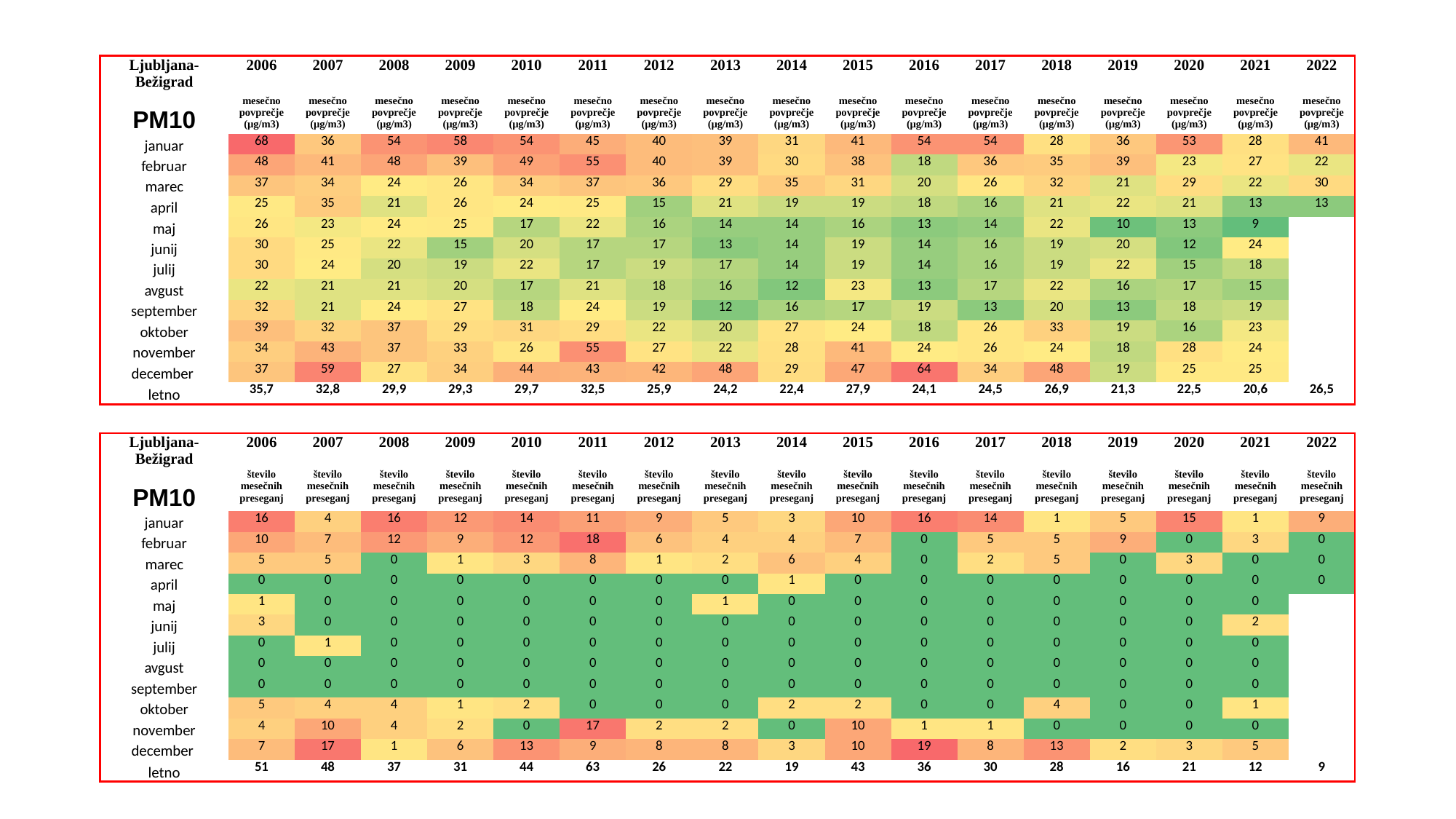

| Ljubljana-Bežigrad | 2006 | 2007 | 2008 | 2009 | 2010 | 2011 | 2012 | 2013 | 2014 | 2015 | 2016 | 2017 | 2018 | 2019 | 2020 | 2021 | 2022 |
| --- | --- | --- | --- | --- | --- | --- | --- | --- | --- | --- | --- | --- | --- | --- | --- | --- | --- |
| PM10 | mesečno povprečje (µg/m3) | mesečno povprečje (µg/m3) | mesečno povprečje (µg/m3) | mesečno povprečje (µg/m3) | mesečno povprečje (µg/m3) | mesečno povprečje (µg/m3) | mesečno povprečje (µg/m3) | mesečno povprečje (µg/m3) | mesečno povprečje (µg/m3) | mesečno povprečje (µg/m3) | mesečno povprečje (µg/m3) | mesečno povprečje (µg/m3) | mesečno povprečje (µg/m3) | mesečno povprečje (µg/m3) | mesečno povprečje (µg/m3) | mesečno povprečje (µg/m3) | mesečno povprečje (µg/m3) |
| januar | 68 | 36 | 54 | 58 | 54 | 45 | 40 | 39 | 31 | 41 | 54 | 54 | 28 | 36 | 53 | 28 | 41 |
| februar | 48 | 41 | 48 | 39 | 49 | 55 | 40 | 39 | 30 | 38 | 18 | 36 | 35 | 39 | 23 | 27 | 22 |
| marec | 37 | 34 | 24 | 26 | 34 | 37 | 36 | 29 | 35 | 31 | 20 | 26 | 32 | 21 | 29 | 22 | 30 |
| april | 25 | 35 | 21 | 26 | 24 | 25 | 15 | 21 | 19 | 19 | 18 | 16 | 21 | 22 | 21 | 13 | 13 |
| maj | 26 | 23 | 24 | 25 | 17 | 22 | 16 | 14 | 14 | 16 | 13 | 14 | 22 | 10 | 13 | 9 |  |
| junij | 30 | 25 | 22 | 15 | 20 | 17 | 17 | 13 | 14 | 19 | 14 | 16 | 19 | 20 | 12 | 24 |  |
| julij | 30 | 24 | 20 | 19 | 22 | 17 | 19 | 17 | 14 | 19 | 14 | 16 | 19 | 22 | 15 | 18 |  |
| avgust | 22 | 21 | 21 | 20 | 17 | 21 | 18 | 16 | 12 | 23 | 13 | 17 | 22 | 16 | 17 | 15 |  |
| september | 32 | 21 | 24 | 27 | 18 | 24 | 19 | 12 | 16 | 17 | 19 | 13 | 20 | 13 | 18 | 19 |  |
| oktober | 39 | 32 | 37 | 29 | 31 | 29 | 22 | 20 | 27 | 24 | 18 | 26 | 33 | 19 | 16 | 23 |  |
| november | 34 | 43 | 37 | 33 | 26 | 55 | 27 | 22 | 28 | 41 | 24 | 26 | 24 | 18 | 28 | 24 |  |
| december | 37 | 59 | 27 | 34 | 44 | 43 | 42 | 48 | 29 | 47 | 64 | 34 | 48 | 19 | 25 | 25 |  |
| letno | 35,7 | 32,8 | 29,9 | 29,3 | 29,7 | 32,5 | 25,9 | 24,2 | 22,4 | 27,9 | 24,1 | 24,5 | 26,9 | 21,3 | 22,5 | 20,6 | 26,5 |
| Ljubljana-Bežigrad | 2006 | 2007 | 2008 | 2009 | 2010 | 2011 | 2012 | 2013 | 2014 | 2015 | 2016 | 2017 | 2018 | 2019 | 2020 | 2021 | 2022 |
| --- | --- | --- | --- | --- | --- | --- | --- | --- | --- | --- | --- | --- | --- | --- | --- | --- | --- |
| PM10 | število mesečnih preseganj | število mesečnih preseganj | število mesečnih preseganj | število mesečnih preseganj | število mesečnih preseganj | število mesečnih preseganj | število mesečnih preseganj | število mesečnih preseganj | število mesečnih preseganj | število mesečnih preseganj | število mesečnih preseganj | število mesečnih preseganj | število mesečnih preseganj | število mesečnih preseganj | število mesečnih preseganj | število mesečnih preseganj | število mesečnih preseganj |
| januar | 16 | 4 | 16 | 12 | 14 | 11 | 9 | 5 | 3 | 10 | 16 | 14 | 1 | 5 | 15 | 1 | 9 |
| februar | 10 | 7 | 12 | 9 | 12 | 18 | 6 | 4 | 4 | 7 | 0 | 5 | 5 | 9 | 0 | 3 | 0 |
| marec | 5 | 5 | 0 | 1 | 3 | 8 | 1 | 2 | 6 | 4 | 0 | 2 | 5 | 0 | 3 | 0 | 0 |
| april | 0 | 0 | 0 | 0 | 0 | 0 | 0 | 0 | 1 | 0 | 0 | 0 | 0 | 0 | 0 | 0 | 0 |
| maj | 1 | 0 | 0 | 0 | 0 | 0 | 0 | 1 | 0 | 0 | 0 | 0 | 0 | 0 | 0 | 0 |  |
| junij | 3 | 0 | 0 | 0 | 0 | 0 | 0 | 0 | 0 | 0 | 0 | 0 | 0 | 0 | 0 | 2 |  |
| julij | 0 | 1 | 0 | 0 | 0 | 0 | 0 | 0 | 0 | 0 | 0 | 0 | 0 | 0 | 0 | 0 |  |
| avgust | 0 | 0 | 0 | 0 | 0 | 0 | 0 | 0 | 0 | 0 | 0 | 0 | 0 | 0 | 0 | 0 |  |
| september | 0 | 0 | 0 | 0 | 0 | 0 | 0 | 0 | 0 | 0 | 0 | 0 | 0 | 0 | 0 | 0 |  |
| oktober | 5 | 4 | 4 | 1 | 2 | 0 | 0 | 0 | 2 | 2 | 0 | 0 | 4 | 0 | 0 | 1 |  |
| november | 4 | 10 | 4 | 2 | 0 | 17 | 2 | 2 | 0 | 10 | 1 | 1 | 0 | 0 | 0 | 0 |  |
| december | 7 | 17 | 1 | 6 | 13 | 9 | 8 | 8 | 3 | 10 | 19 | 8 | 13 | 2 | 3 | 5 |  |
| letno | 51 | 48 | 37 | 31 | 44 | 63 | 26 | 22 | 19 | 43 | 36 | 30 | 28 | 16 | 21 | 12 | 9 |